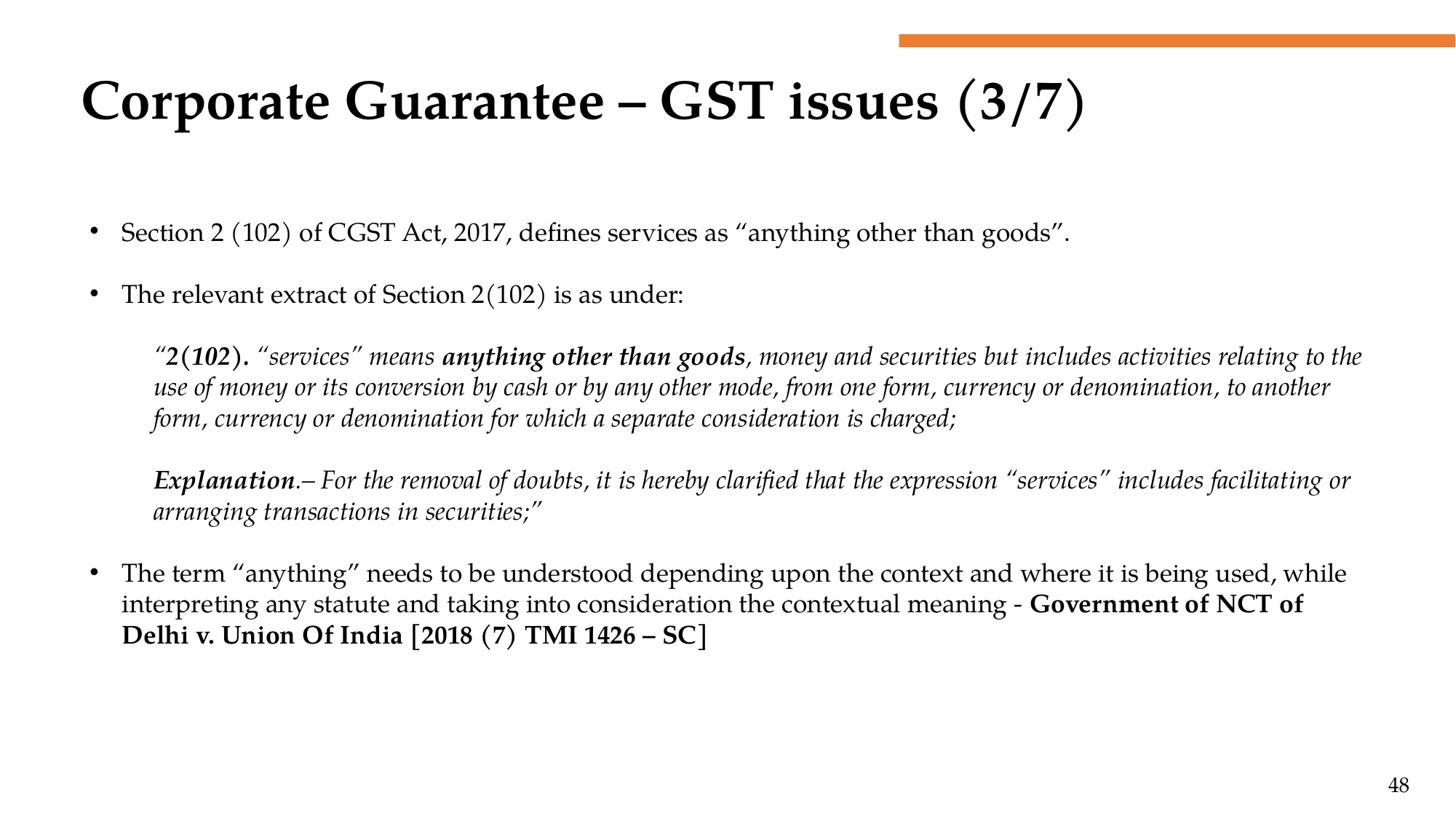

# Corporate Guarantee – GST issues (3/7)
Section 2 (102) of CGST Act, 2017, defines services as “anything other than goods”.

The relevant extract of Section 2(102) is as under:

“2(102). “services” means anything other than goods, money and securities but includes activities relating to the use of money or its conversion by cash or by any other mode, from one form, currency or denomination, to another form, currency or denomination for which a separate consideration is charged;

Explanation.– For the removal of doubts, it is hereby clarified that the expression “services” includes facilitating or arranging transactions in securities;”

The term “anything” needs to be understood depending upon the context and where it is being used, while interpreting any statute and taking into consideration the contextual meaning - Government of NCT of Delhi v. Union Of India [2018 (7) TMI 1426 – SC]

48